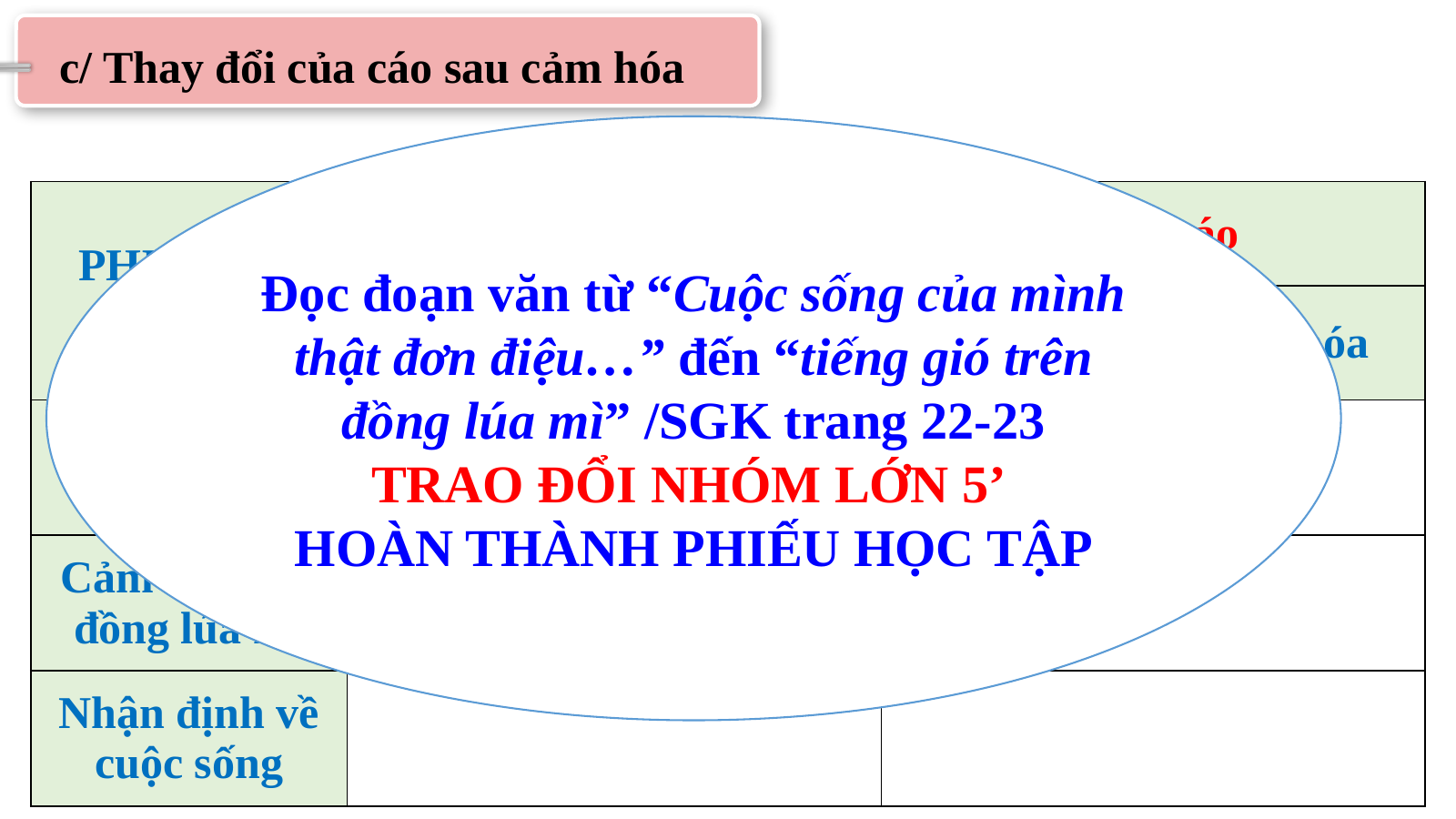

c/ Thay đổi của cáo sau cảm hóa

Đọc đoạn văn từ “Cuộc sống của mình thật đơn điệu…” đến “tiếng gió trên đồng lúa mì” /SGK trang 22-23
TRAO ĐỔI NHÓM LỚN 5’
HOÀN THÀNH PHIẾU HỌC TẬP
| PHIẾU HT SỐ 1 | Sự thay đổi trong cuộc sống của cáo |  |
| --- | --- | --- |
|  | Trước khi được cảm hóa | Sau khi được cảm hóa |
| Cảm nhận về bước chân |  |  |
| Cảm nhận về đồng lúa mì |  |  |
| Nhận định về cuộc sống |  |  |